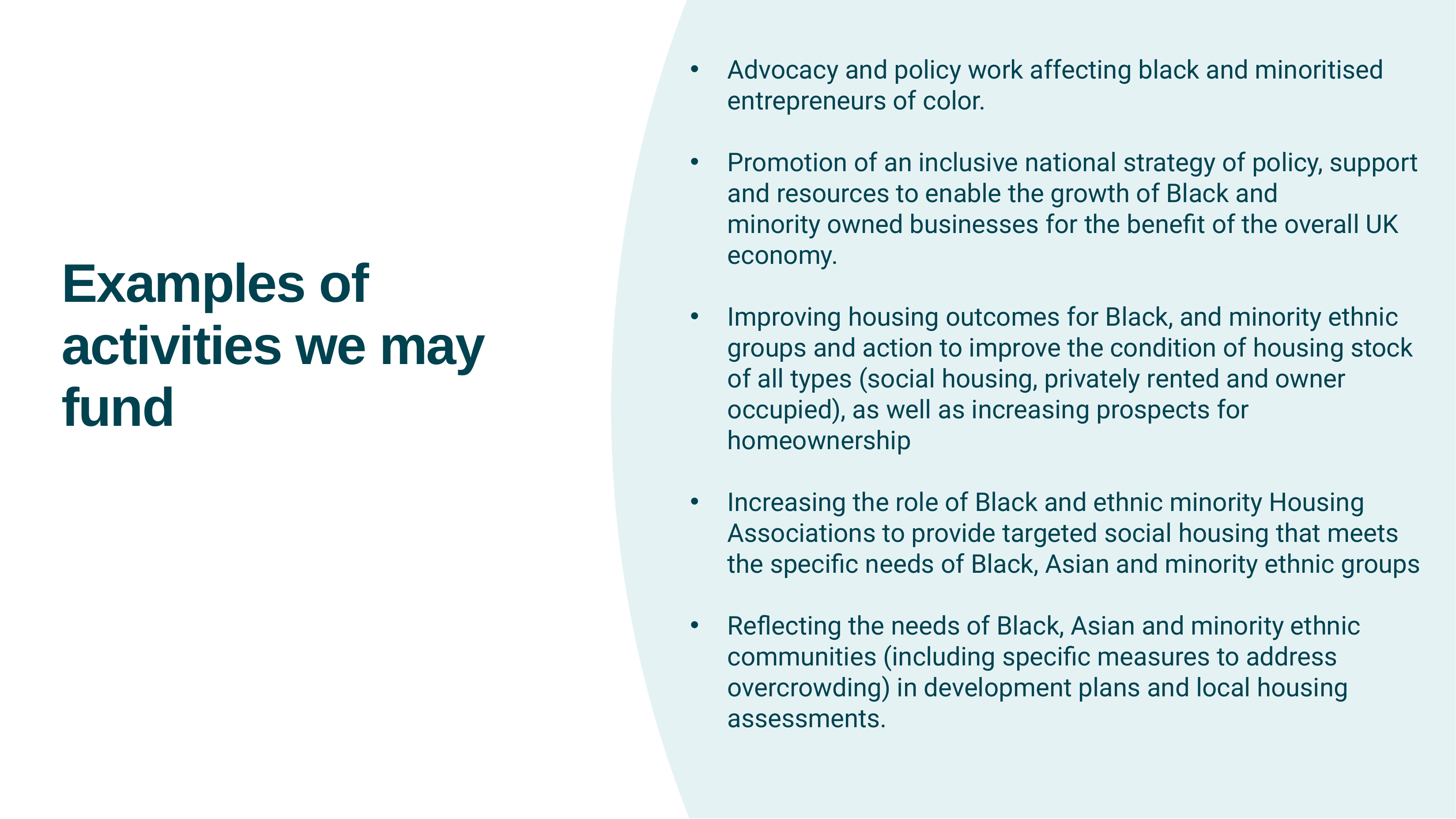

Advocacy and policy work affecting black and minoritised entrepreneurs of color.

Promotion of an inclusive national strategy of policy, support and resources to enable the growth of Black and minority owned businesses for the benefit of the overall UK economy.

Improving housing outcomes for Black, and minority ethnic groups and action to improve the condition of housing stock of all types (social housing, privately rented and owner occupied), as well as increasing prospects for homeownership

Increasing the role of Black and ethnic minority Housing Associations to provide targeted social housing that meets the specific needs of Black, Asian and minority ethnic groups

Reflecting the needs of Black, Asian and minority ethnic communities (including specific measures to address overcrowding) in development plans and local housing assessments.
Examples of activities we may fund